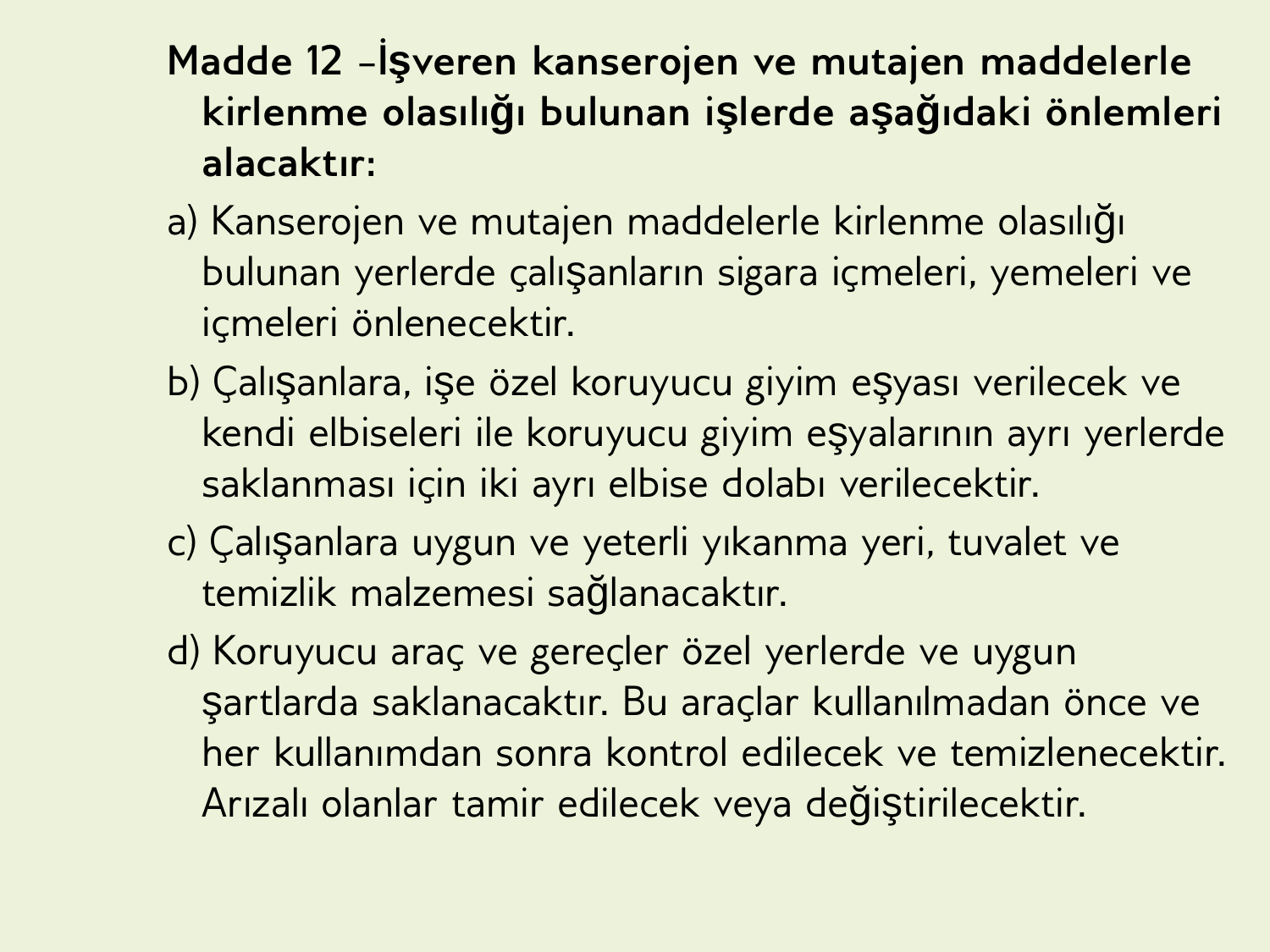

Madde 12 –İşveren kanserojen ve mutajen maddelerle kirlenme olasılığı bulunan işlerde aşağıdaki önlemleri alacaktır:
a) Kanserojen ve mutajen maddelerle kirlenme olasılığı bulunan yerlerde çalışanların sigara içmeleri, yemeleri ve içmeleri önlenecektir.
b) Çalışanlara, işe özel koruyucu giyim eşyası verilecek ve kendi elbiseleri ile koruyucu giyim eşyalarının ayrı yerlerde saklanması için iki ayrı elbise dolabı verilecektir.
c) Çalışanlara uygun ve yeterli yıkanma yeri, tuvalet ve temizlik malzemesi sağlanacaktır.
d) Koruyucu araç ve gereçler özel yerlerde ve uygun şartlarda saklanacaktır. Bu araçlar kullanılmadan önce ve her kullanımdan sonra kontrol edilecek ve temizlenecektir. Arızalı olanlar tamir edilecek veya değiştirilecektir.